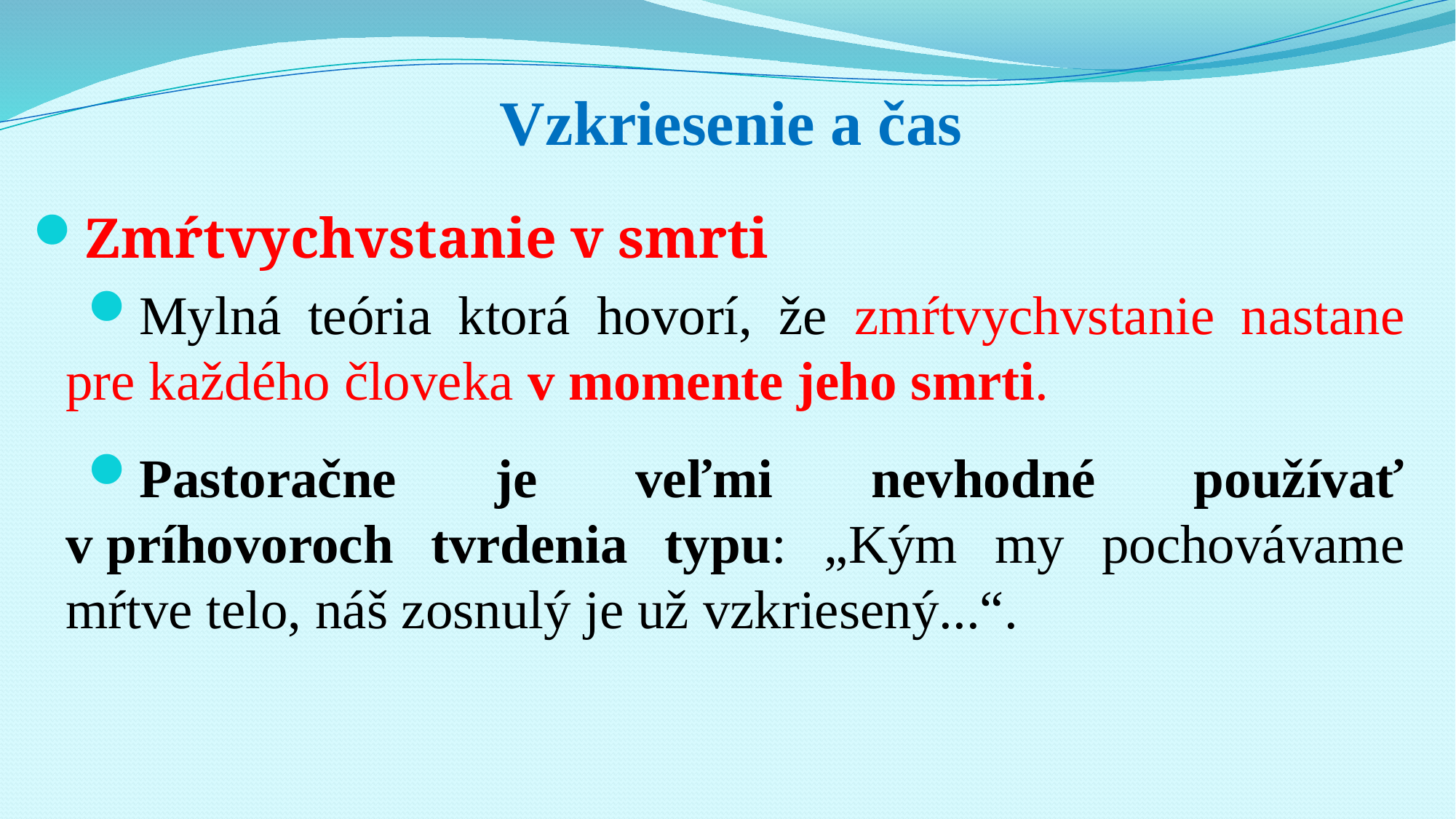

# Vzkriesenie a čas
Zmŕtvychvstanie v smrti
Mylná teória ktorá hovorí, že zmŕtvychvstanie nastane pre každého človeka v momente jeho smrti.

Pastoračne je veľmi nevhodné používať v príhovoroch tvrdenia typu: „Kým my pochovávame mŕtve telo, náš zosnulý je už vzkriesený...“.